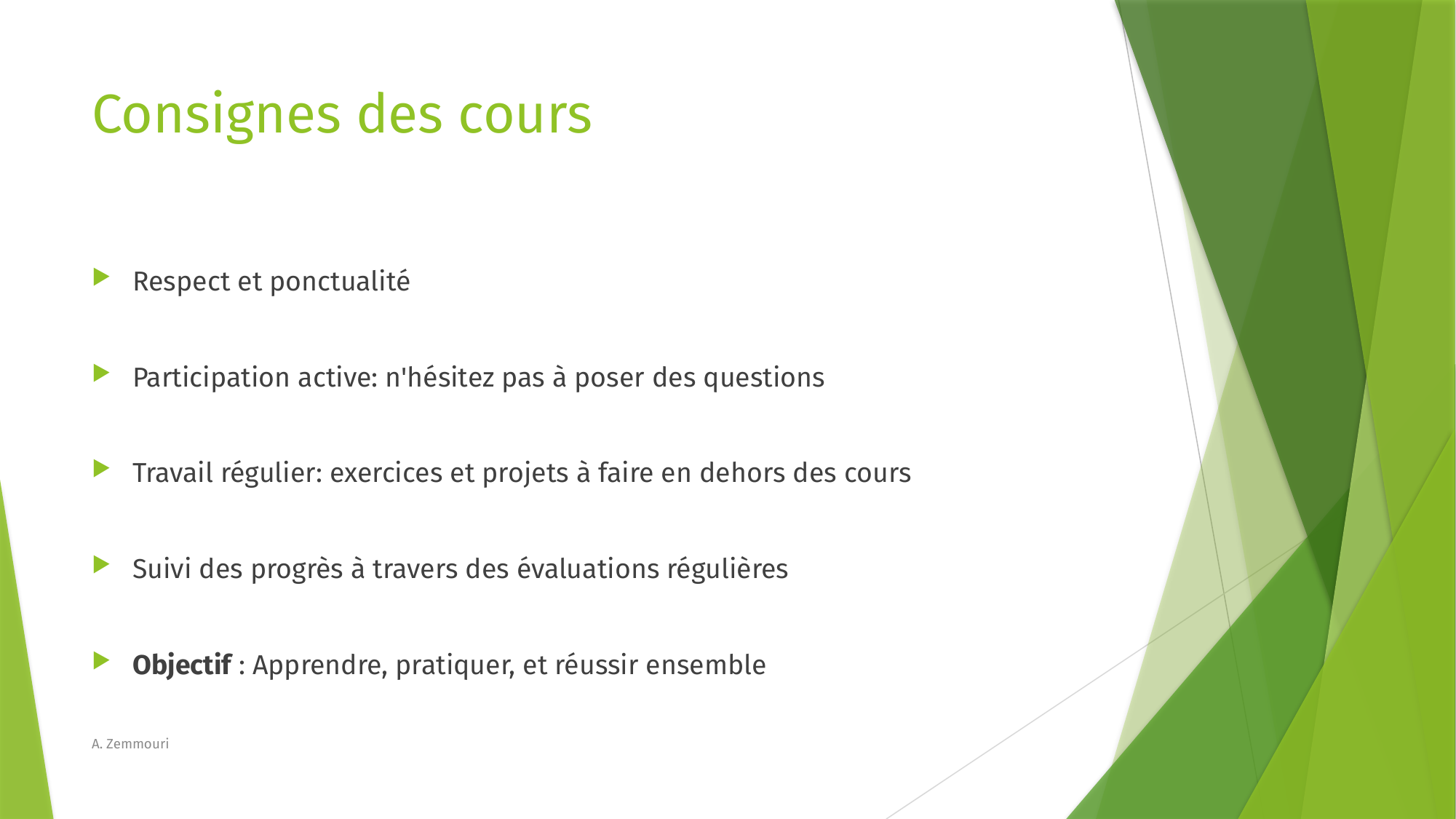

# Consignes des cours
Respect et ponctualité

Participation active: n'hésitez pas à poser des questions

Travail régulier: exercices et projets à faire en dehors des cours

Suivi des progrès à travers des évaluations régulières

Objectif : Apprendre, pratiquer, et réussir ensemble

A. Zemmouri